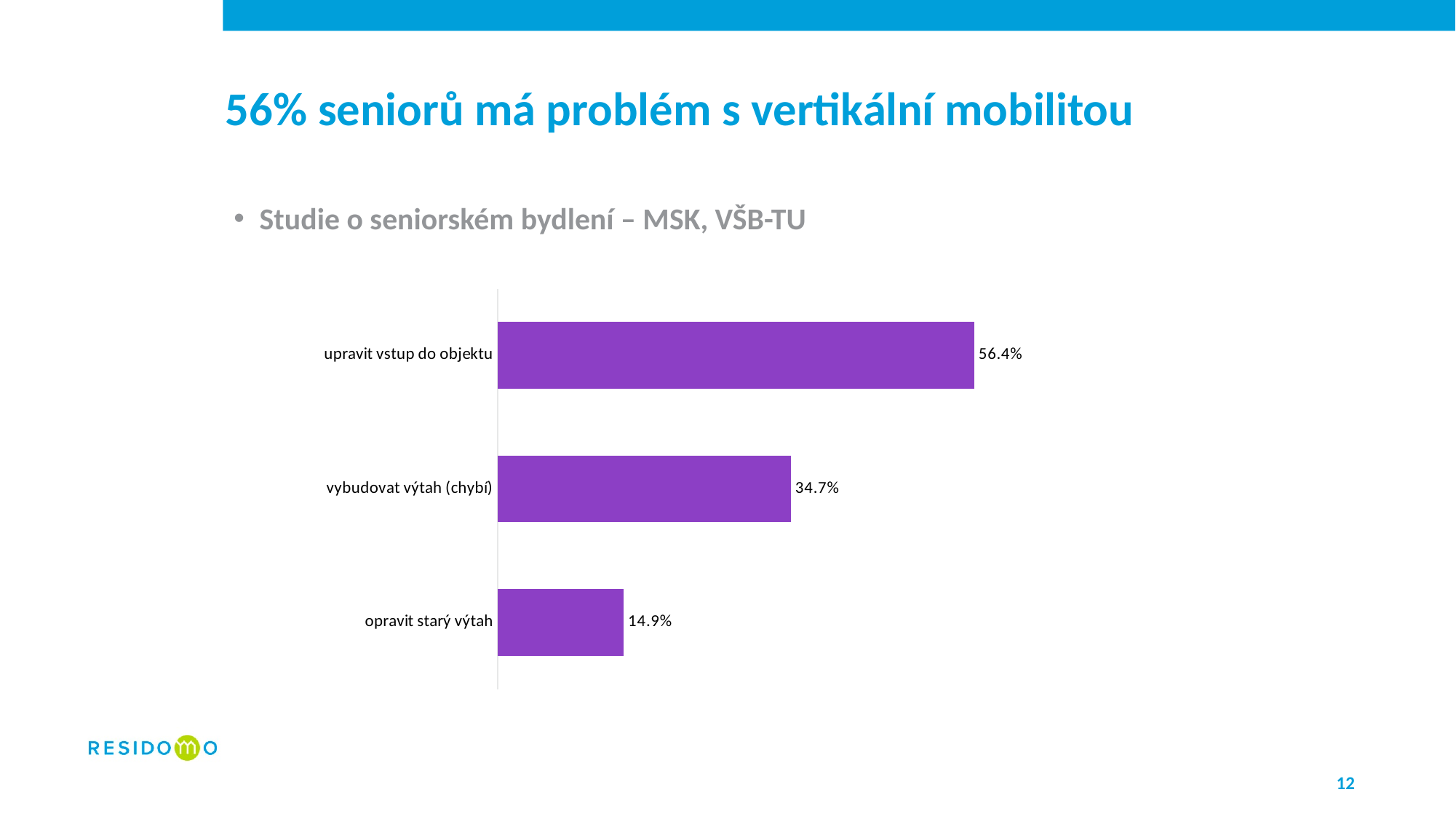

# 56% seniorů má problém s vertikální mobilitou
Studie o seniorském bydlení – MSK, VŠB-TU

### Chart

| Category |  |
|---|---|
| opravit starý výtah | 0.149 |
| vybudovat výtah (chybí) | 0.347 |
| upravit vstup do objektu | 0.564 |
12